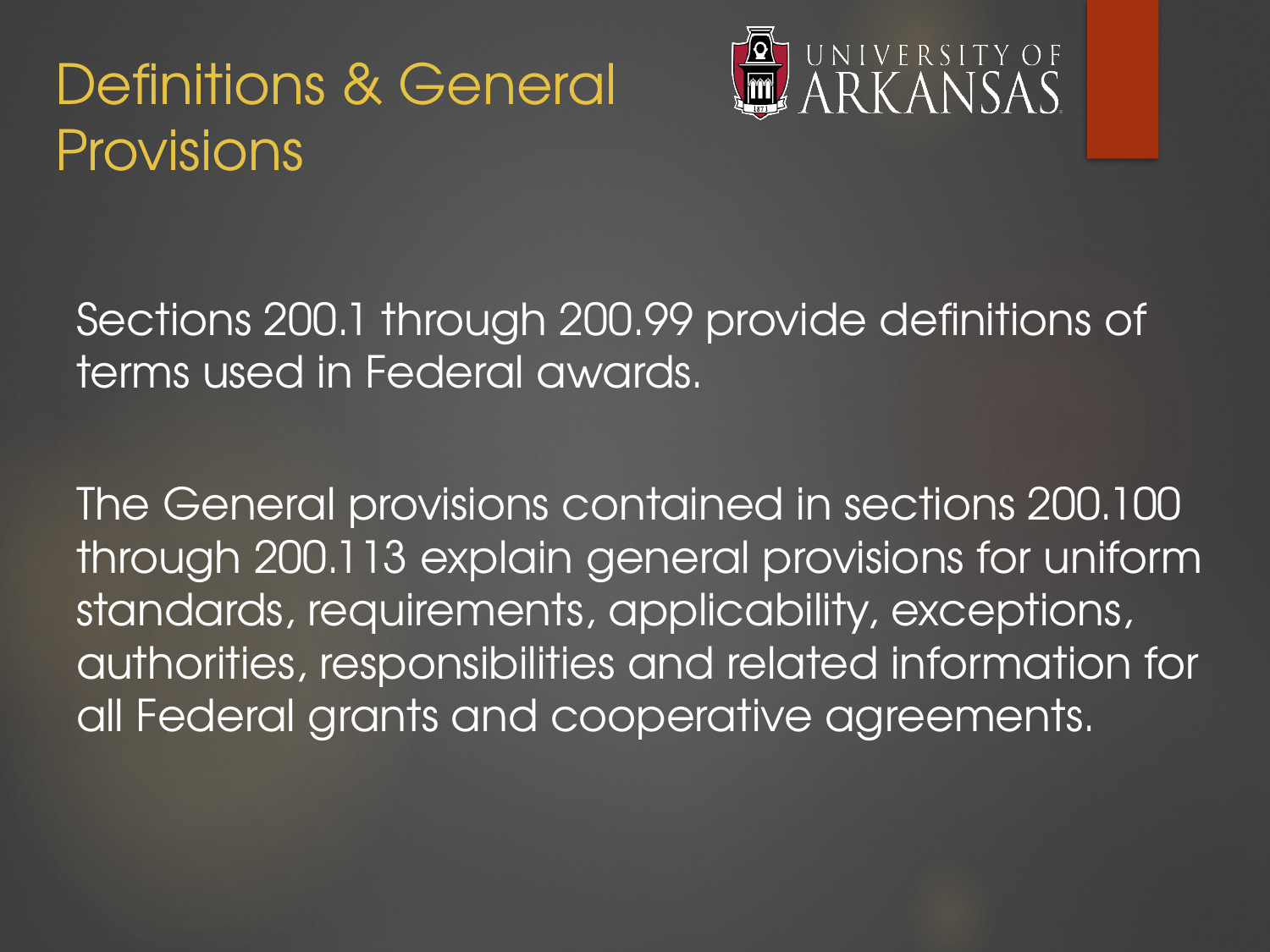

# Definitions & General Provisions
Sections 200.1 through 200.99 provide definitions of terms used in Federal awards.

The General provisions contained in sections 200.100 through 200.113 explain general provisions for uniform standards, requirements, applicability, exceptions, authorities, responsibilities and related information for all Federal grants and cooperative agreements.